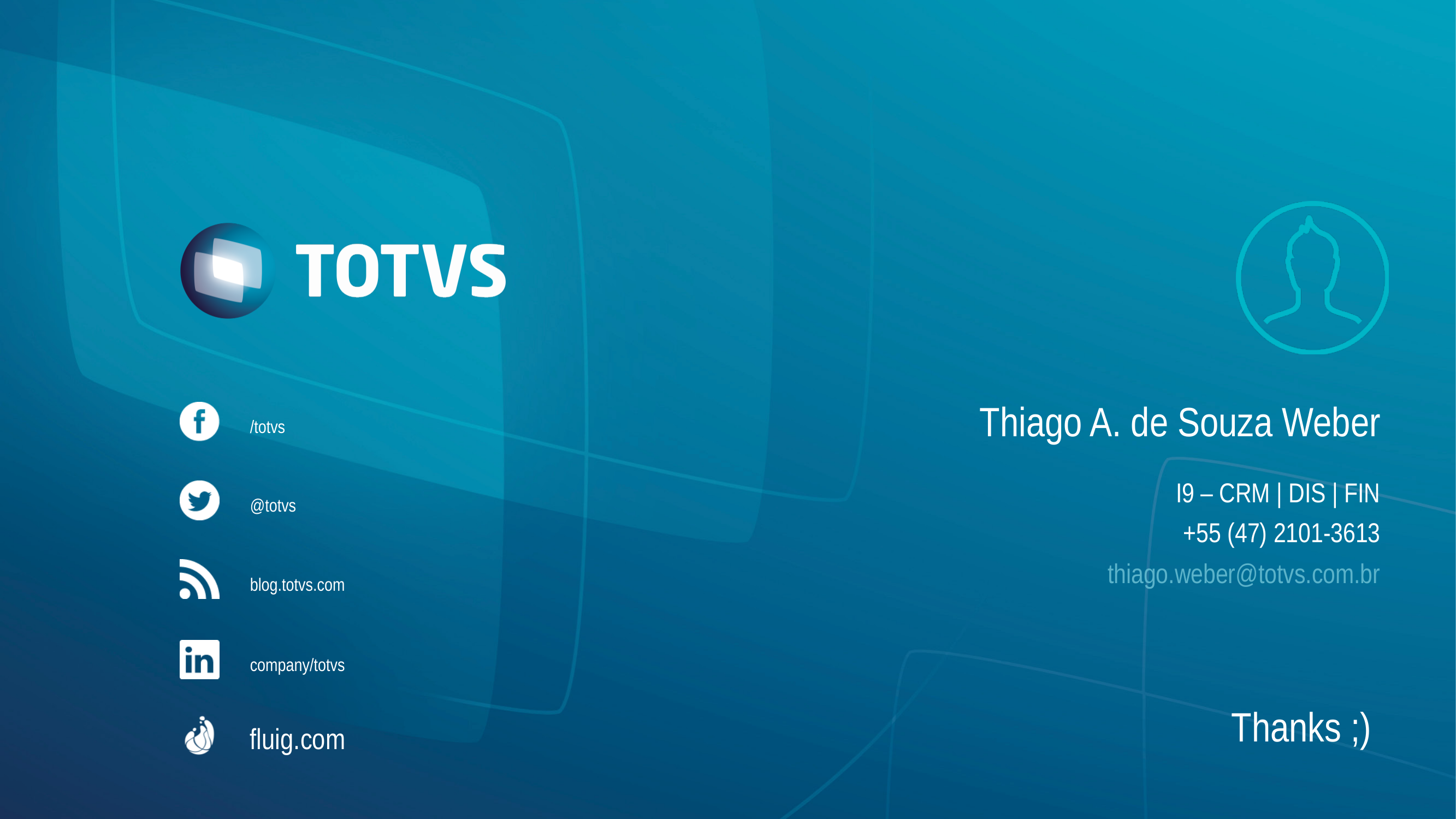

Thiago A. de Souza Weber
/totvs
I9 – CRM | DIS | FIN
+55 (47) 2101-3613
@totvs
thiago.weber@totvs.com.br

blog.totvs.com
company/totvs
Thanks ;)
fluig.com